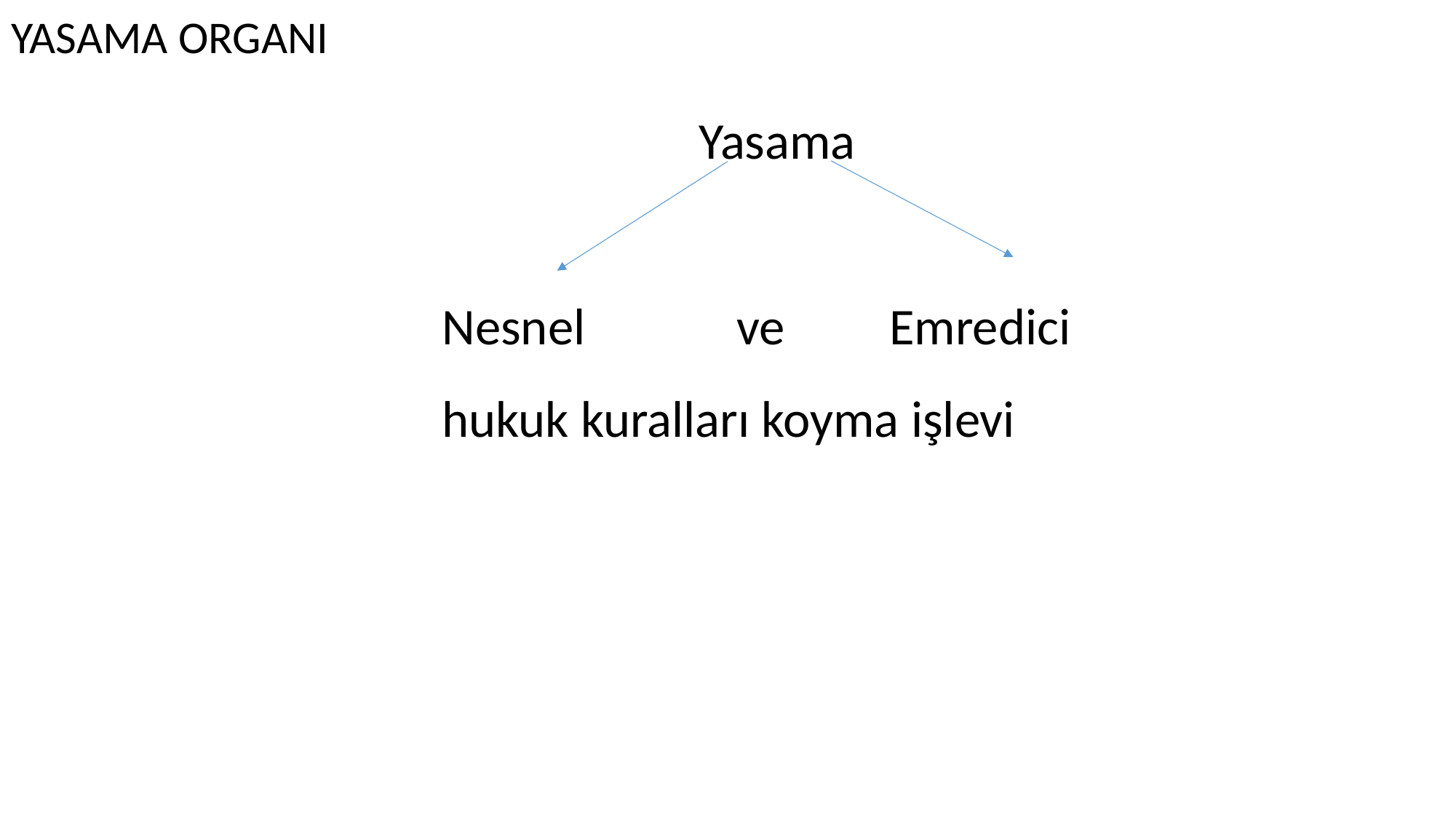

# YASAMA ORGANI
					    Yasama

			Nesnel             ve         Emredici
			hukuk kuralları koyma işlevi